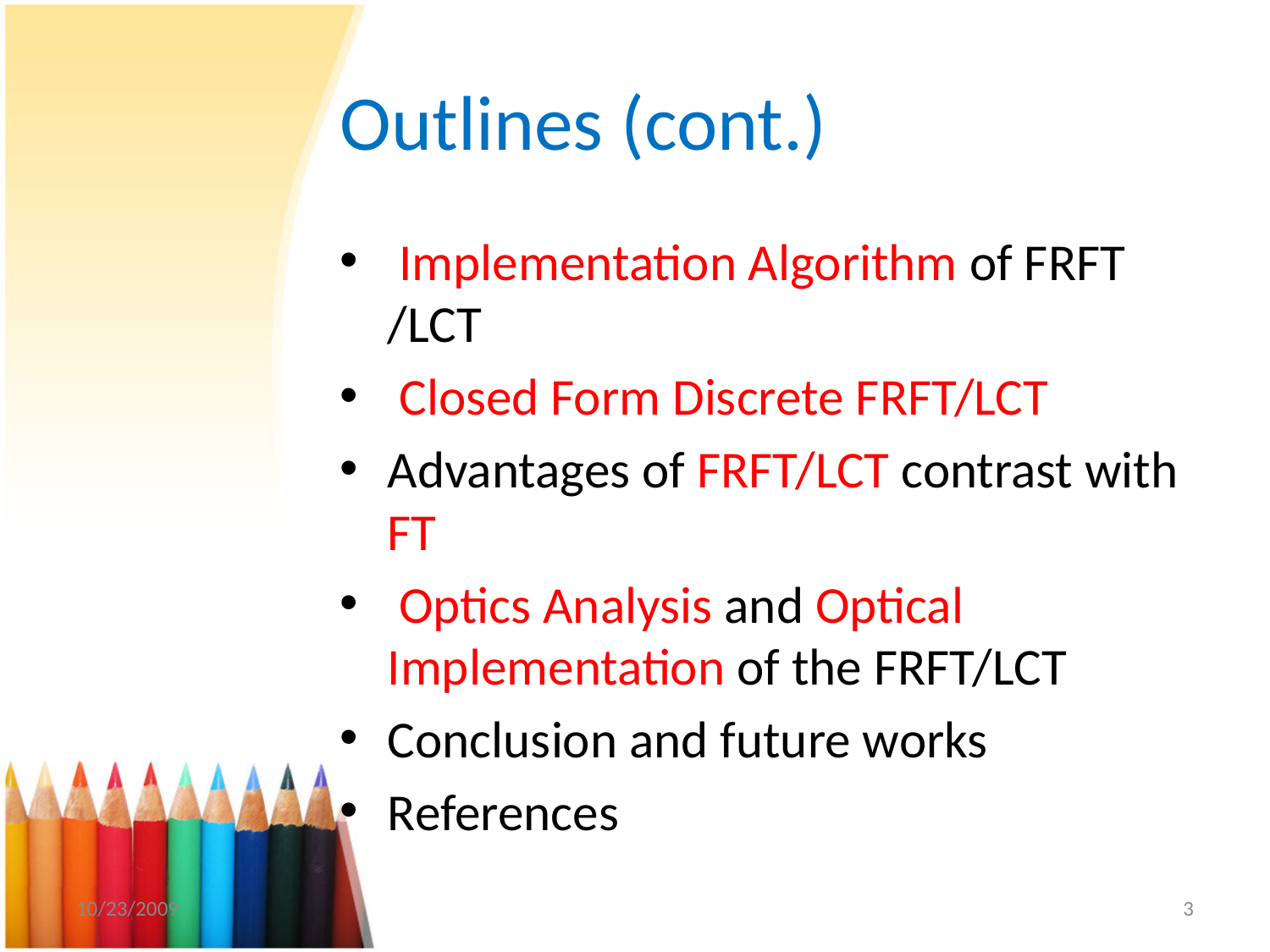

# Outlines (cont.)
 Implementation Algorithm of FRFT /LCT
 Closed Form Discrete FRFT/LCT
Advantages of FRFT/LCT contrast with FT
 Optics Analysis and Optical Implementation of the FRFT/LCT
Conclusion and future works
References

10/23/2009
3